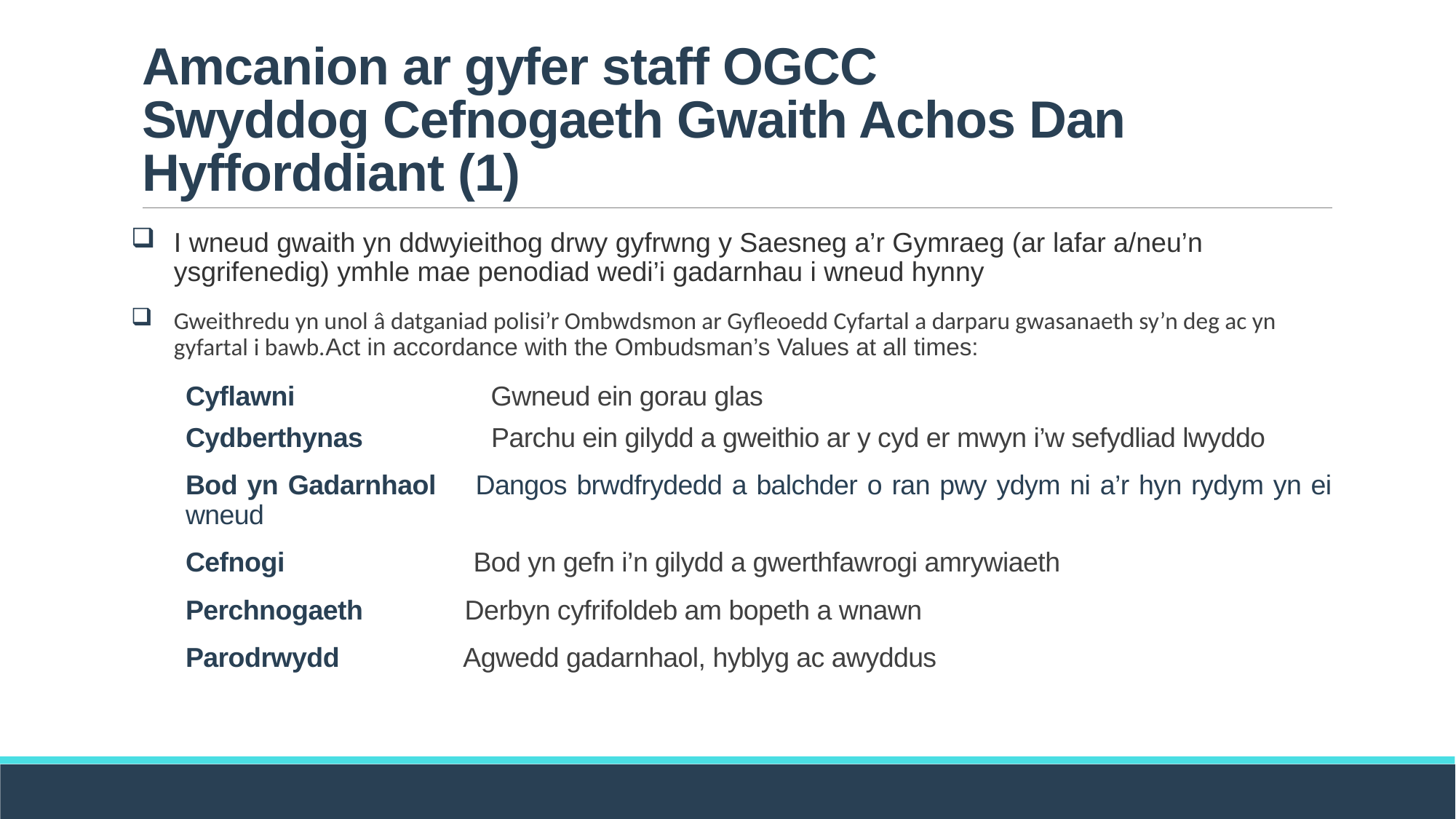

# Amcanion ar gyfer staff OGCC Swyddog Cefnogaeth Gwaith Achos Dan Hyfforddiant (1)
I wneud gwaith yn ddwyieithog drwy gyfrwng y Saesneg a’r Gymraeg (ar lafar a/neu’n ysgrifenedig) ymhle mae penodiad wedi’i gadarnhau i wneud hynny
Gweithredu yn unol â datganiad polisi’r Ombwdsmon ar Gyfleoedd Cyfartal a darparu gwasanaeth sy’n deg ac yn gyfartal i bawb.Act in accordance with the Ombudsman’s Values at all times:
Cyflawni 	            Gwneud ein gorau glas
Cydberthynas	            Parchu ein gilydd a gweithio ar y cyd er mwyn i’w sefydliad lwyddo
Bod yn Gadarnhaol    Dangos brwdfrydedd a balchder o ran pwy ydym ni a’r hyn rydym yn ei wneud
Cefnogi                          Bod yn gefn i’n gilydd a gwerthfawrogi amrywiaeth
Perchnogaeth              Derbyn cyfrifoldeb am bopeth a wnawn
Parodrwydd                 Agwedd gadarnhaol, hyblyg ac awyddus